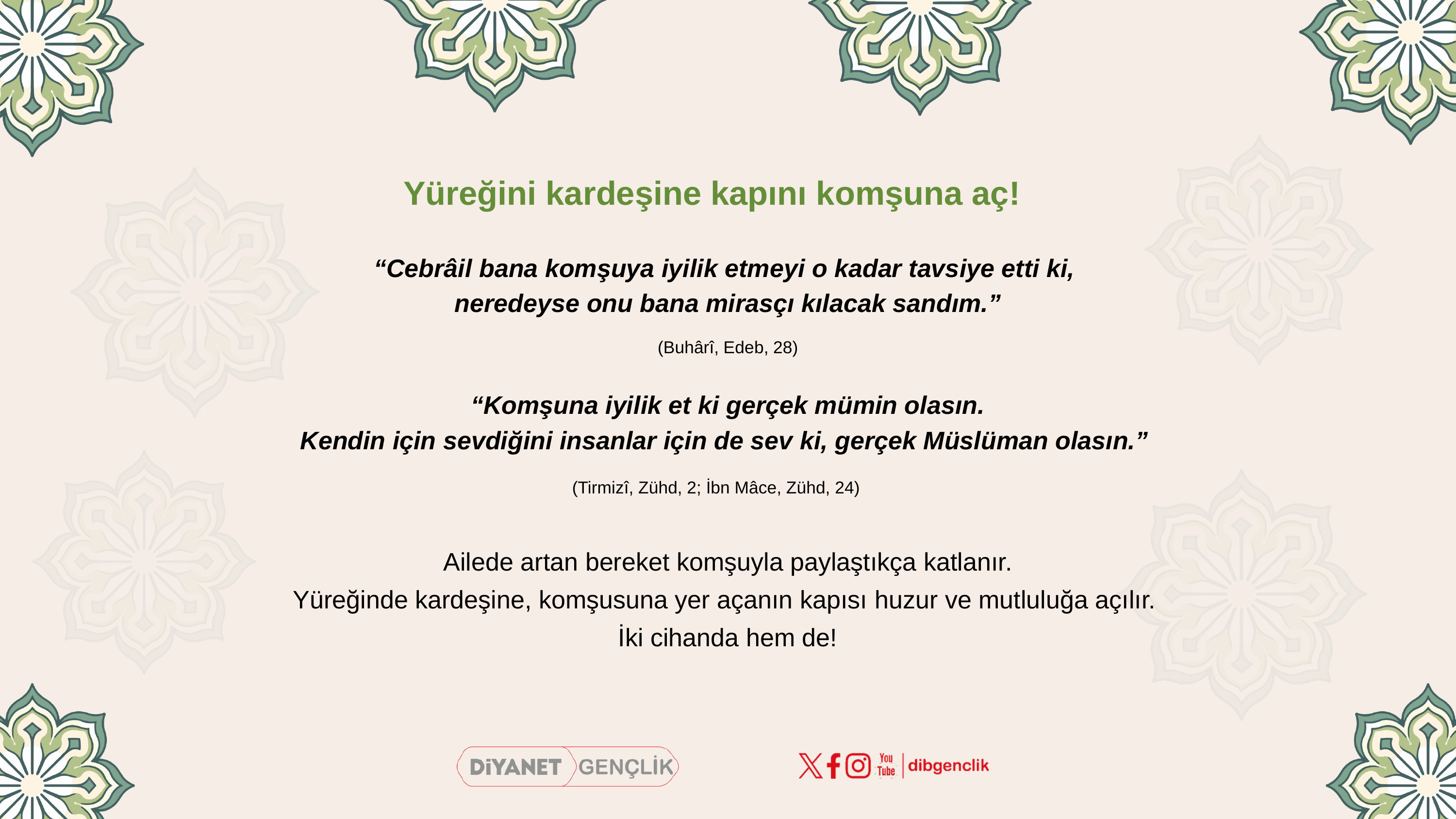

Yüreğini kardeşine kapını komşuna aç!

“Cebrâil bana komşuya iyilik etmeyi o kadar tavsiye etti ki,
neredeyse onu bana mirasçı kılacak sandım.”
(Buhârî, Edeb, 28)
“Komşuna iyilik et ki gerçek mümin olasın.
Kendin için sevdiğini insanlar için de sev ki, gerçek Müslüman olasın.”

(Tirmizî, Zühd, 2; İbn Mâce, Zühd, 24)
Ailede artan bereket komşuyla paylaştıkça katlanır.
Yüreğinde kardeşine, komşusuna yer açanın kapısı huzur ve mutluluğa açılır.
İki cihanda hem de!